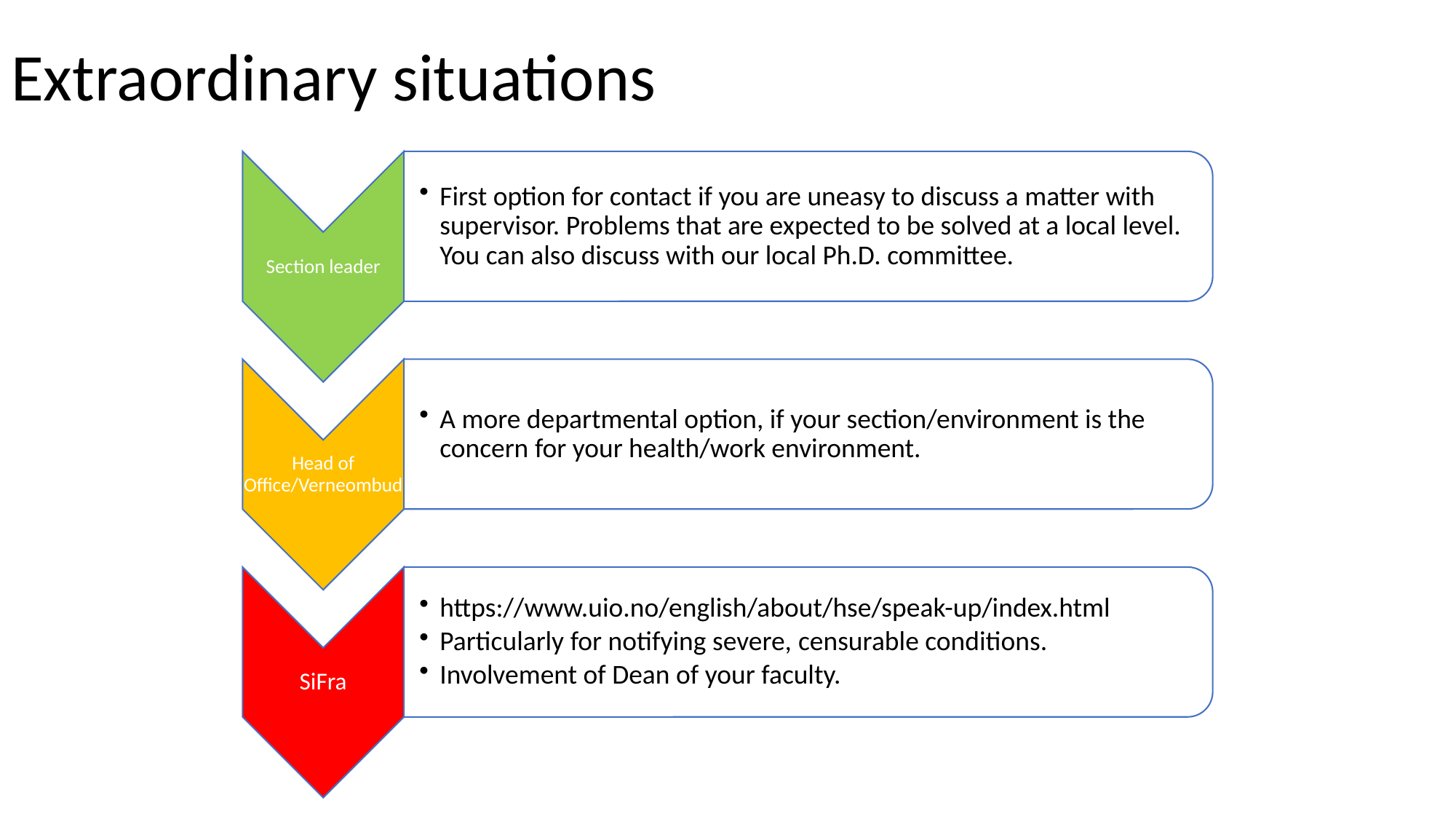

# Extraordinary situations
Section leader
First option for contact if you are uneasy to discuss a matter with supervisor. Problems that are expected to be solved at a local level. You can also discuss with our local Ph.D. committee.
Head of Office/Verneombud
A more departmental option, if your section/environment is the concern for your health/work environment.
SiFra
https://www.uio.no/english/about/hse/speak-up/index.html
Particularly for notifying severe, censurable conditions.
Involvement of Dean of your faculty.